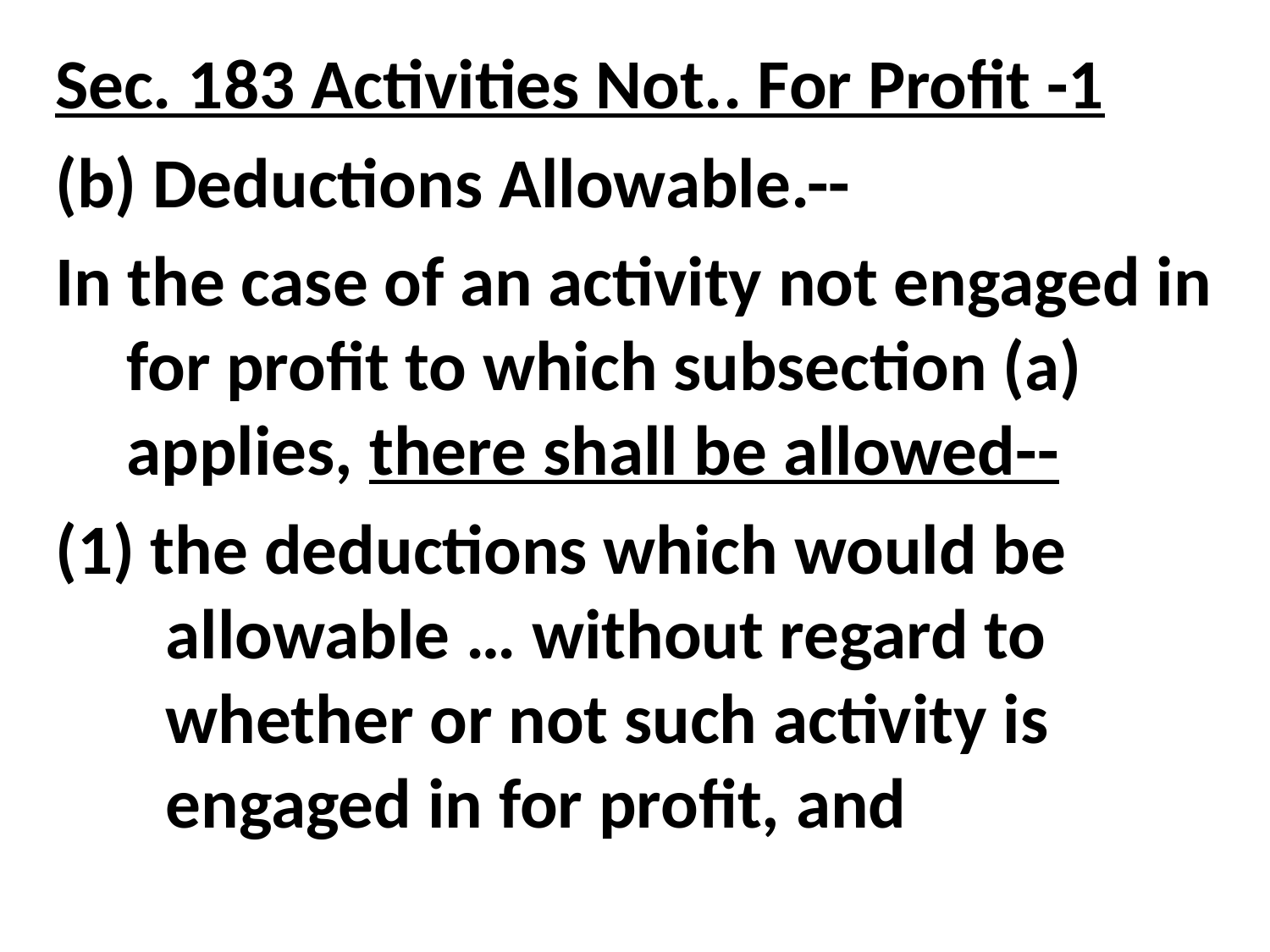

# Sec. 183 Activities Not.. For Profit -1
(b) Deductions Allowable.--
In the case of an activity not engaged in for profit to which subsection (a) applies, there shall be allowed--
(1) the deductions which would be allowable … without regard to whether or not such activity is engaged in for profit, and